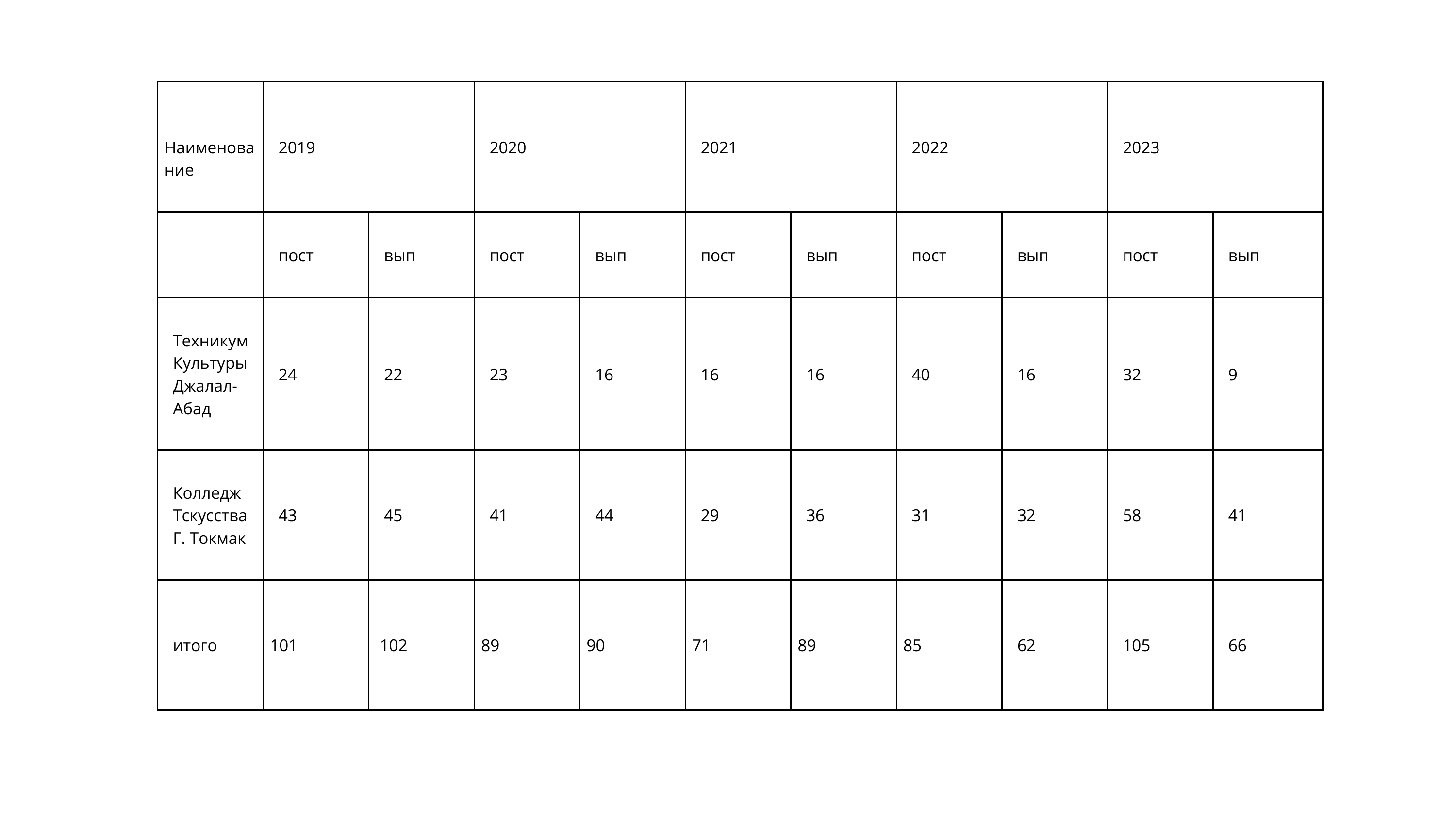

| Наименование | 2019 | 2019 | 2020 | 2020 | 2021 | 2021 | 2022 | 2022 | 2023 | 2023 |
| --- | --- | --- | --- | --- | --- | --- | --- | --- | --- | --- |
|  | пост | вып | пост | вып | пост | вып | пост | вып | пост | вып |
| Техникум Культуры Джалал- Абад | 24 | 22 | 23 | 16 | 16 | 16 | 40 | 16 | 32 | 9 |
| Колледж Тскусства Г. Токмак | 43 | 45 | 41 | 44 | 29 | 36 | 31 | 32 | 58 | 41 |
| итого | 101 | 102 | 89 | 90 | 71 | 89 | 85 | 62 | 105 | 66 |
| --- | --- | --- | --- | --- | --- | --- | --- | --- | --- | --- |